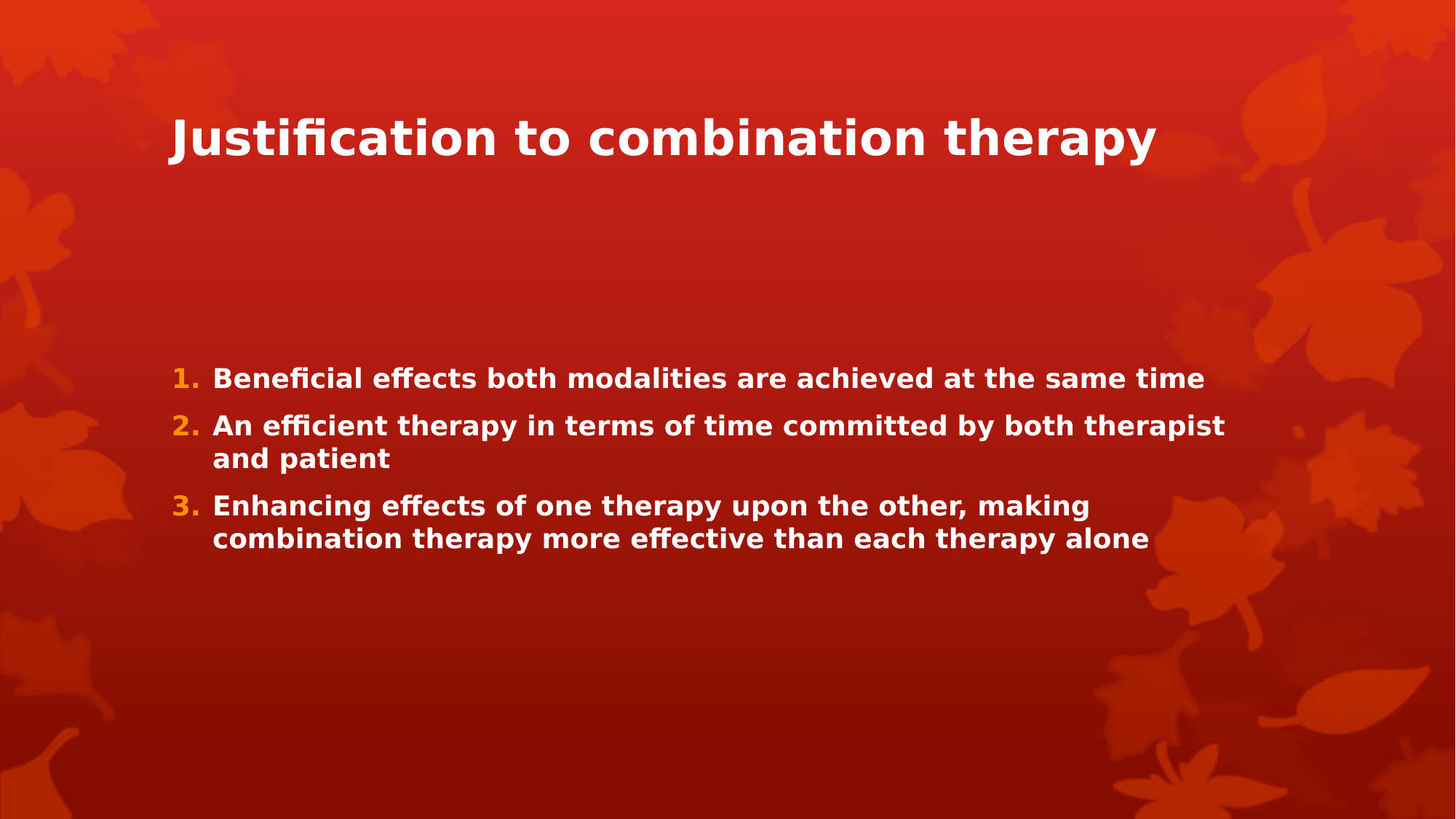

# Justification to combination therapy
Beneficial effects both modalities are achieved at the same time
An efficient therapy in terms of time committed by both therapist and patient
Enhancing effects of one therapy upon the other, making combination therapy more effective than each therapy alone